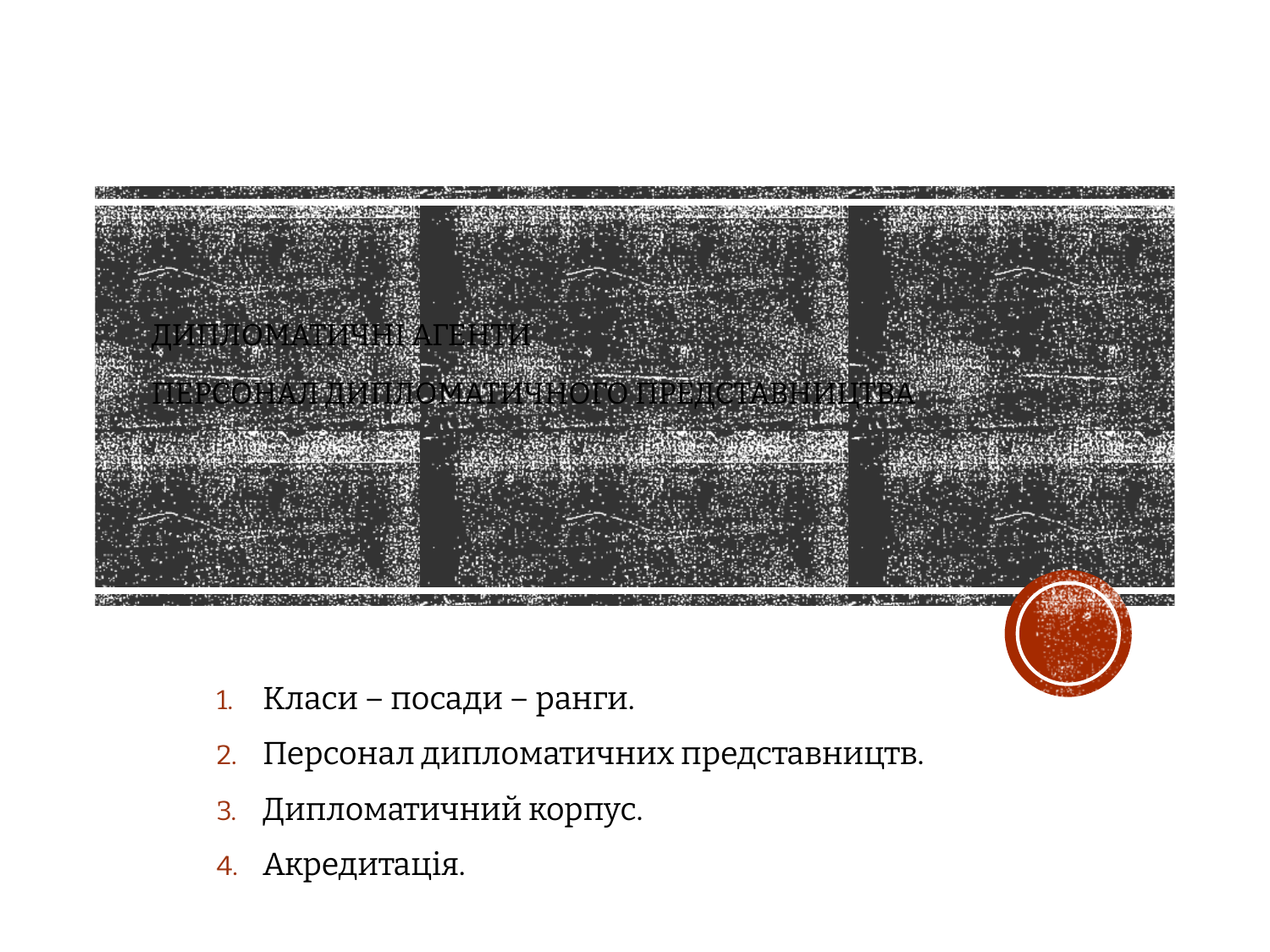

# Дипломатичні агенти Персонал дипломатичного представництва
Класи – посади – ранги.
Персонал дипломатичних представництв.
Дипломатичний корпус.
Акредитація.